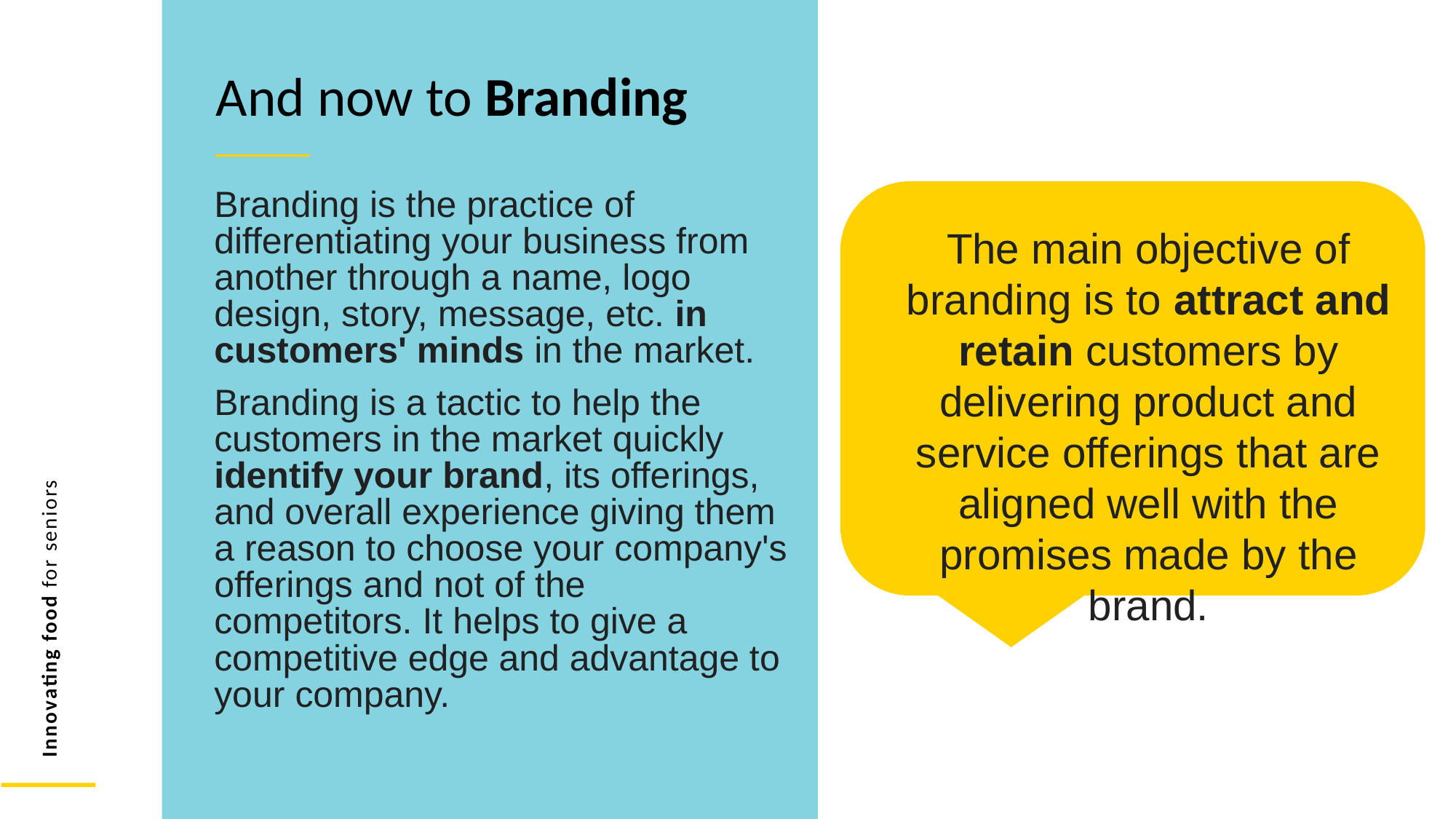

And now to Branding

Branding is the practice of differentiating your business from another through a name, logo design, story, message, etc. in customers' minds in the market.
Branding is a tactic to help the customers in the market quickly identify your brand, its offerings, and overall experience giving them a reason to choose your company's offerings and not of the competitors. It helps to give a competitive edge and advantage to your company.
The main objective of branding is to attract and retain customers by delivering product and service offerings that are aligned well with the promises made by the brand.